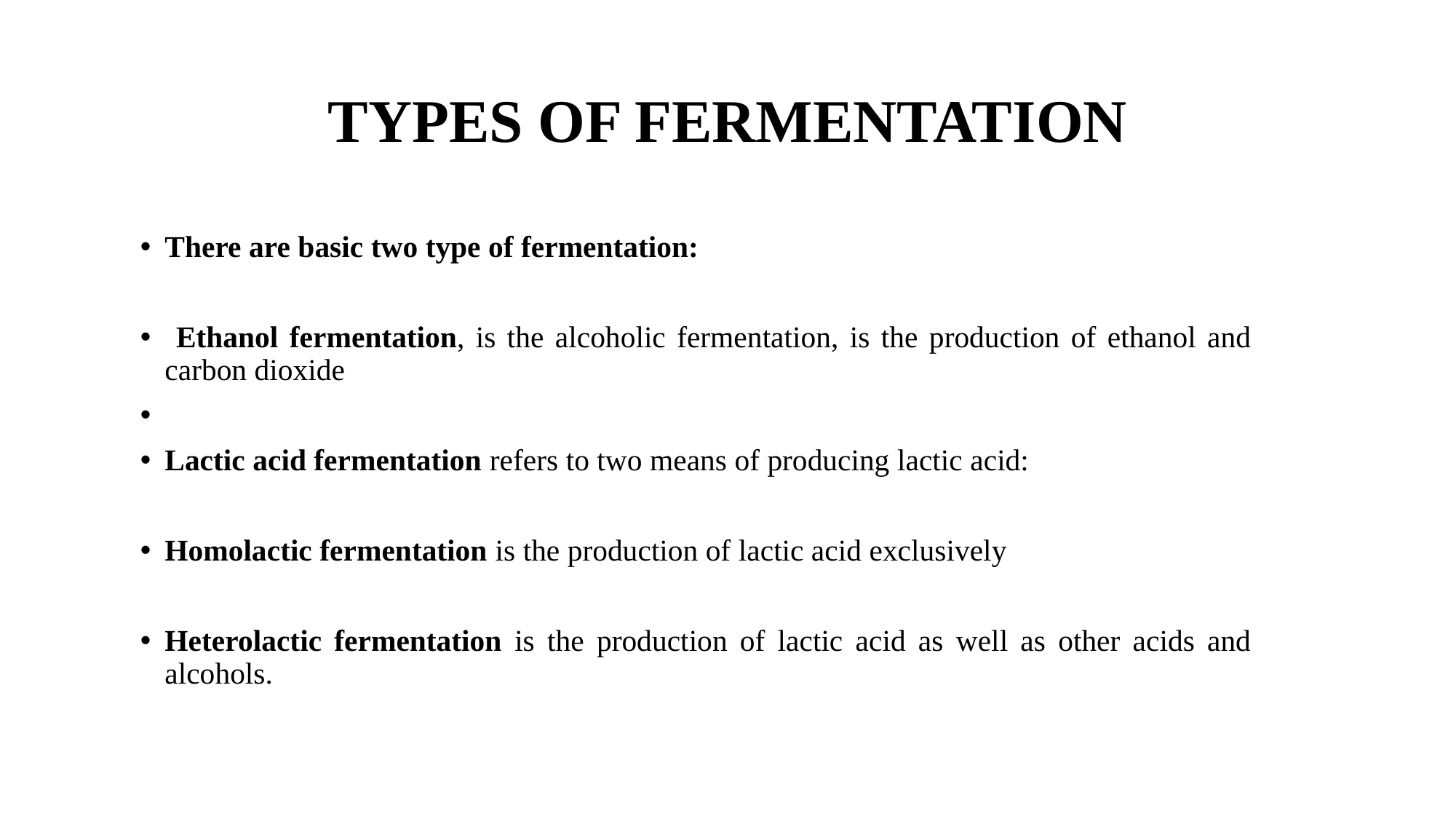

# TYPES OF FERMENTATION

There are basic two type of fermentation:

 Ethanol fermentation, is the alcoholic fermentation, is the production of ethanol and carbon dioxide

Lactic acid fermentation refers to two means of producing lactic acid:

Homolactic fermentation is the production of lactic acid exclusively

Heterolactic fermentation is the production of lactic acid as well as other acids and alcohols.